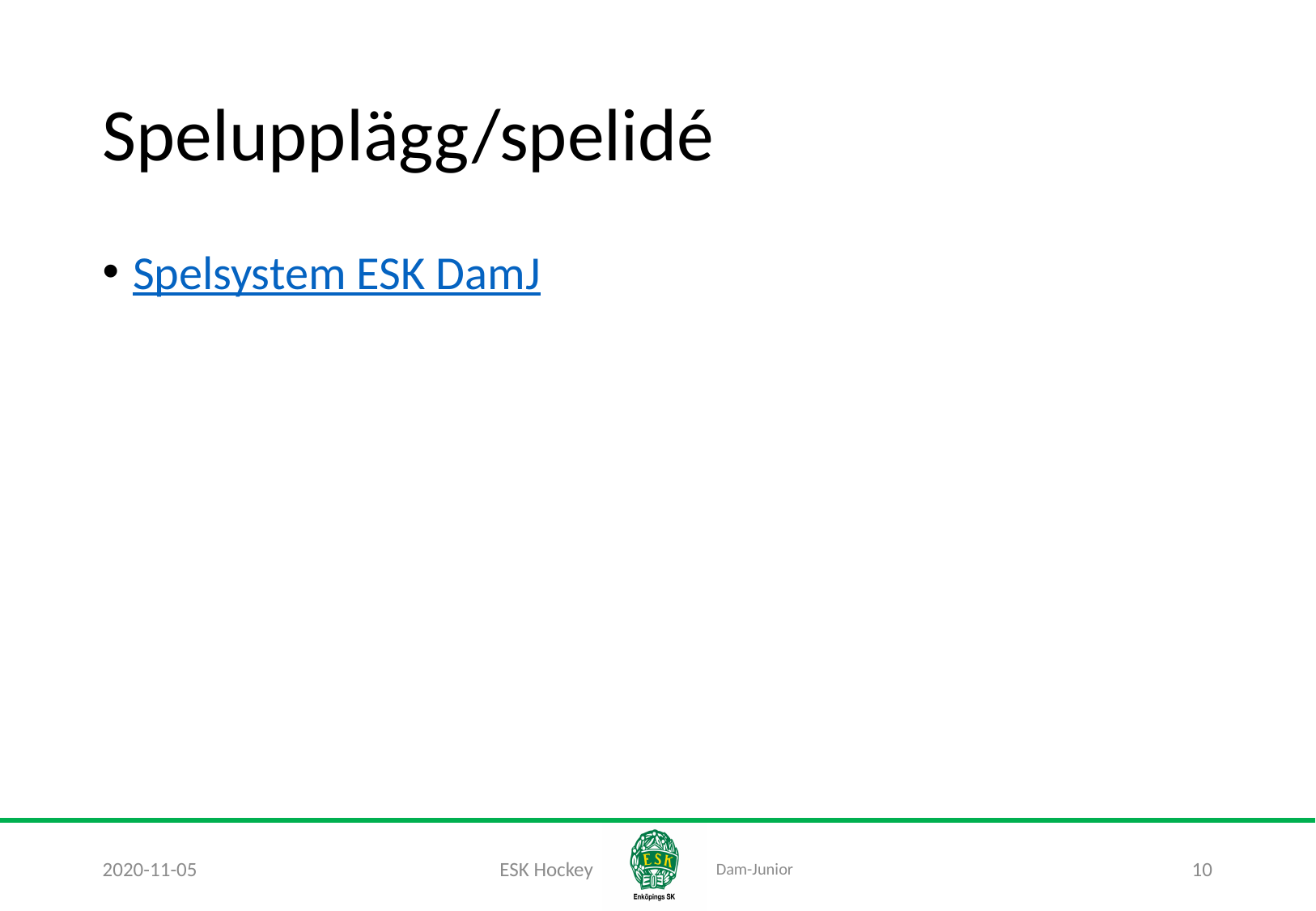

# Spelupplägg/spelidé
Spelsystem ESK DamJ
2020-11-05
ESK Hockey
10